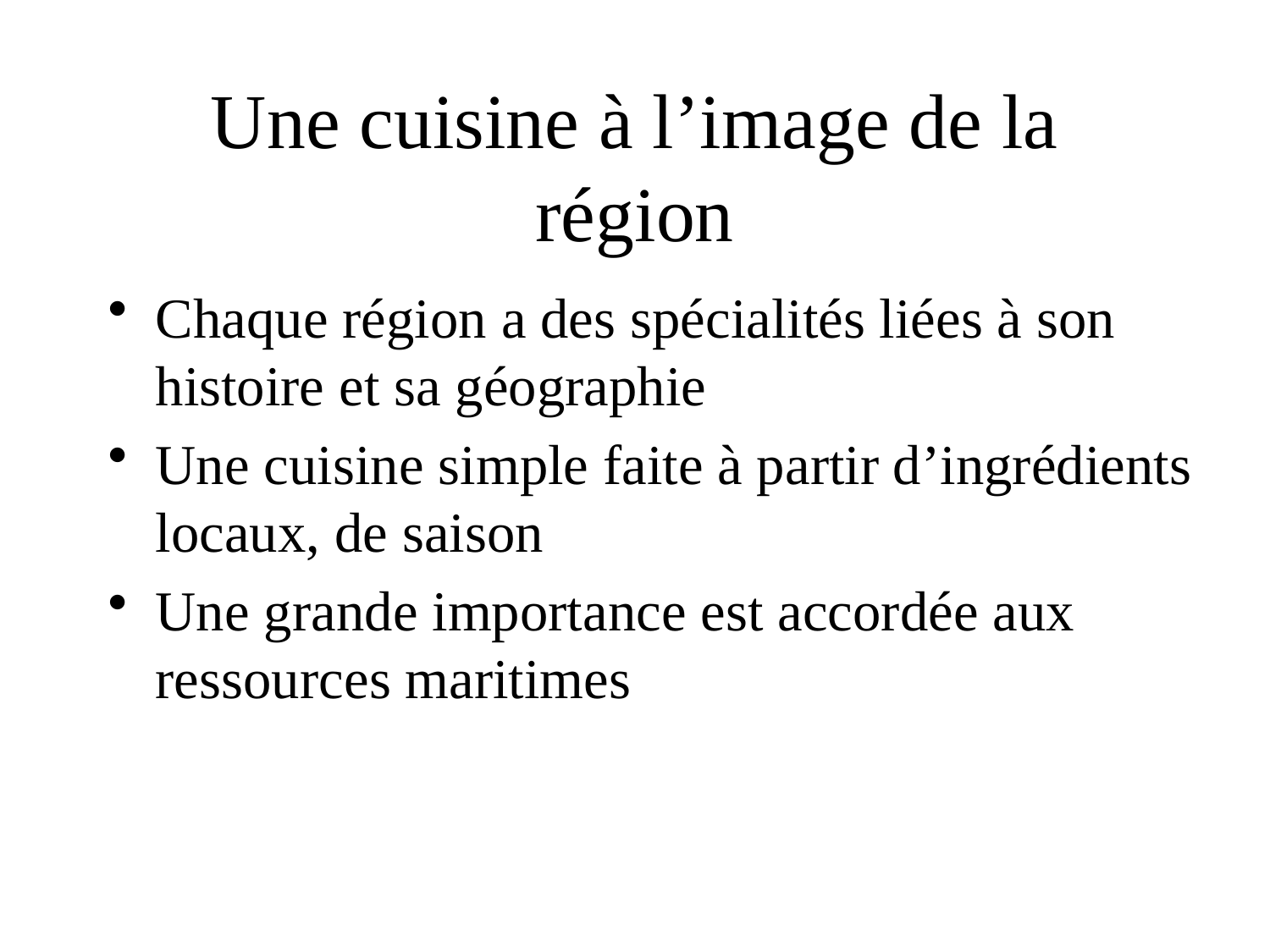

# Une cuisine à l’image de la région
Chaque région a des spécialités liées à son histoire et sa géographie
Une cuisine simple faite à partir d’ingrédients locaux, de saison
Une grande importance est accordée aux ressources maritimes